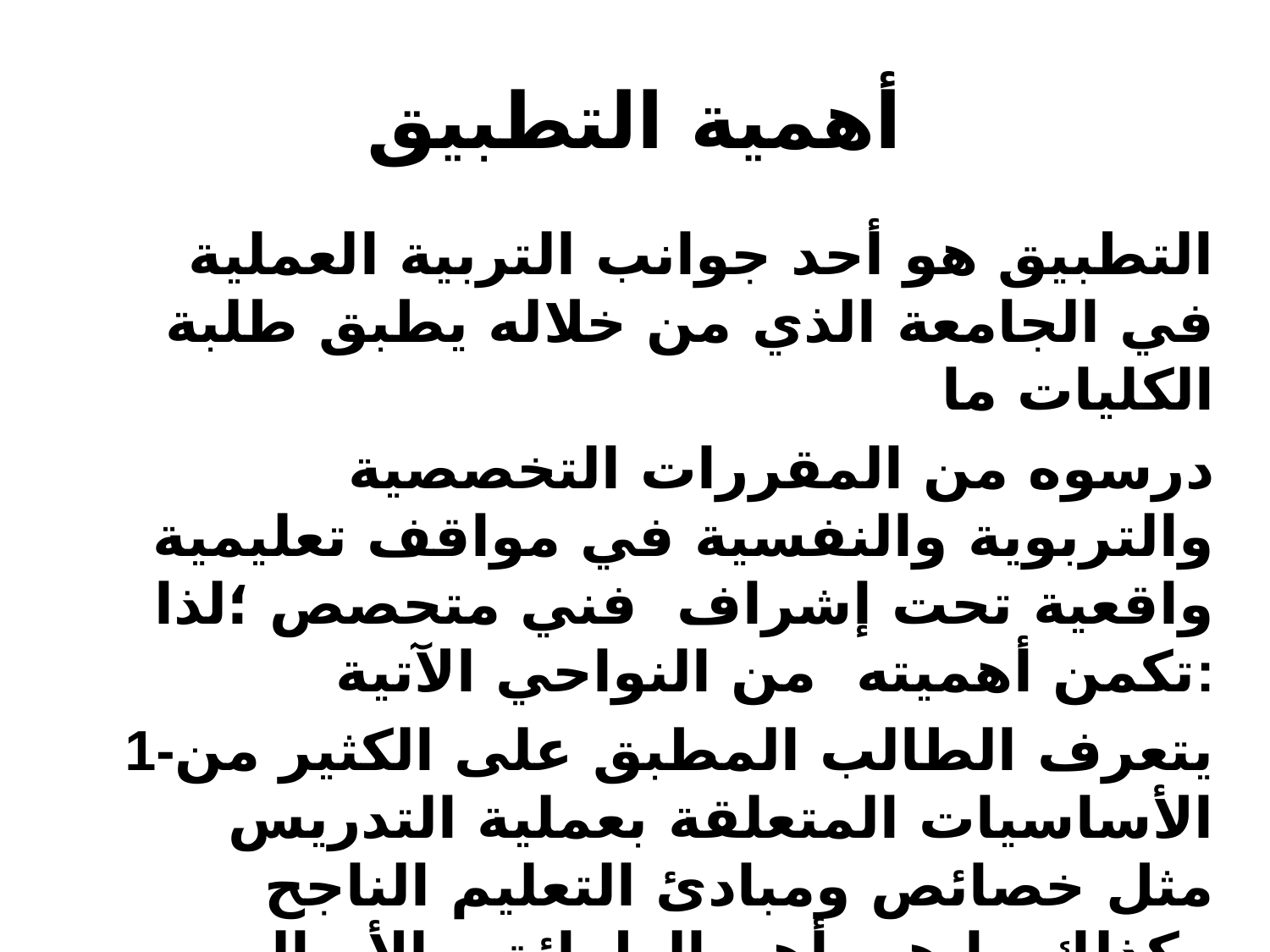

# أهمية التطبيق
التطبيق هو أحد جوانب التربية العملية في الجامعة الذي من خلاله يطبق طلبة الكليات ما
درسوه من المقررات التخصصية والتربوية والنفسية في مواقف تعليمية واقعية تحت إشراف  فني متحصص ؛لذا تكمن أهميته  من النواحي الآتية:
1-يتعرف الطالب المطبق على الكثير من الأساسيات المتعلقة بعملية التدريس مثل خصائص ومبادئ التعليم الناجح وكذلك ما هي أهم الطرائق والأساليب التدريسية المستعملة  وكيفية تطبيقها
2-التعرف على أهم الوسائل والأنشطة التعليمية الملائمة للمواد الد راسية، فضلا عن التعرف على نظام المدرسة ومسؤلياتها والتعرف على مستواه العلمي الأكاديمي